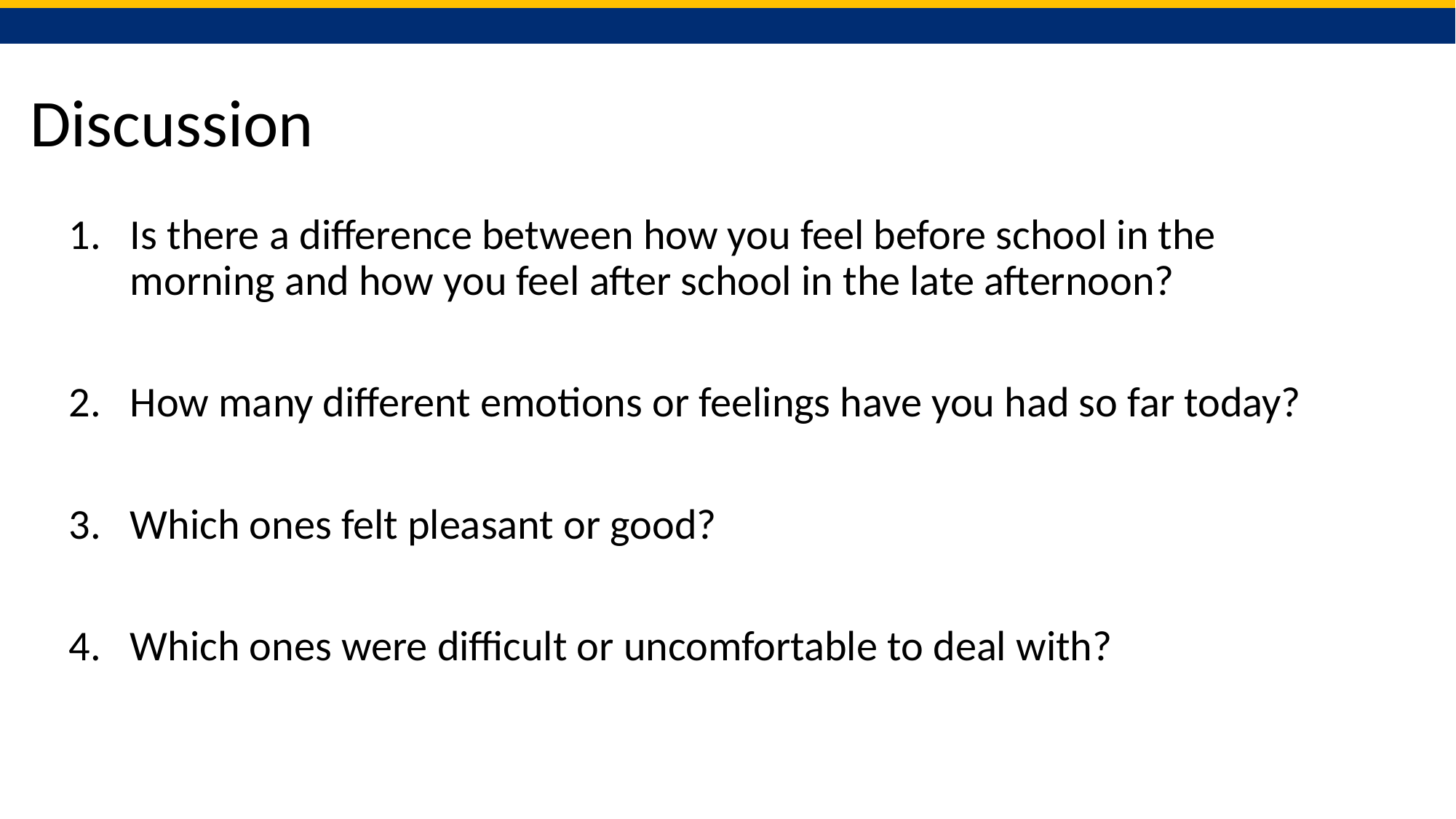

# Discussion
Is there a difference between how you feel before school in the morning and how you feel after school in the late afternoon?

How many different emotions or feelings have you had so far today?

Which ones felt pleasant or good?

Which ones were difficult or uncomfortable to deal with?